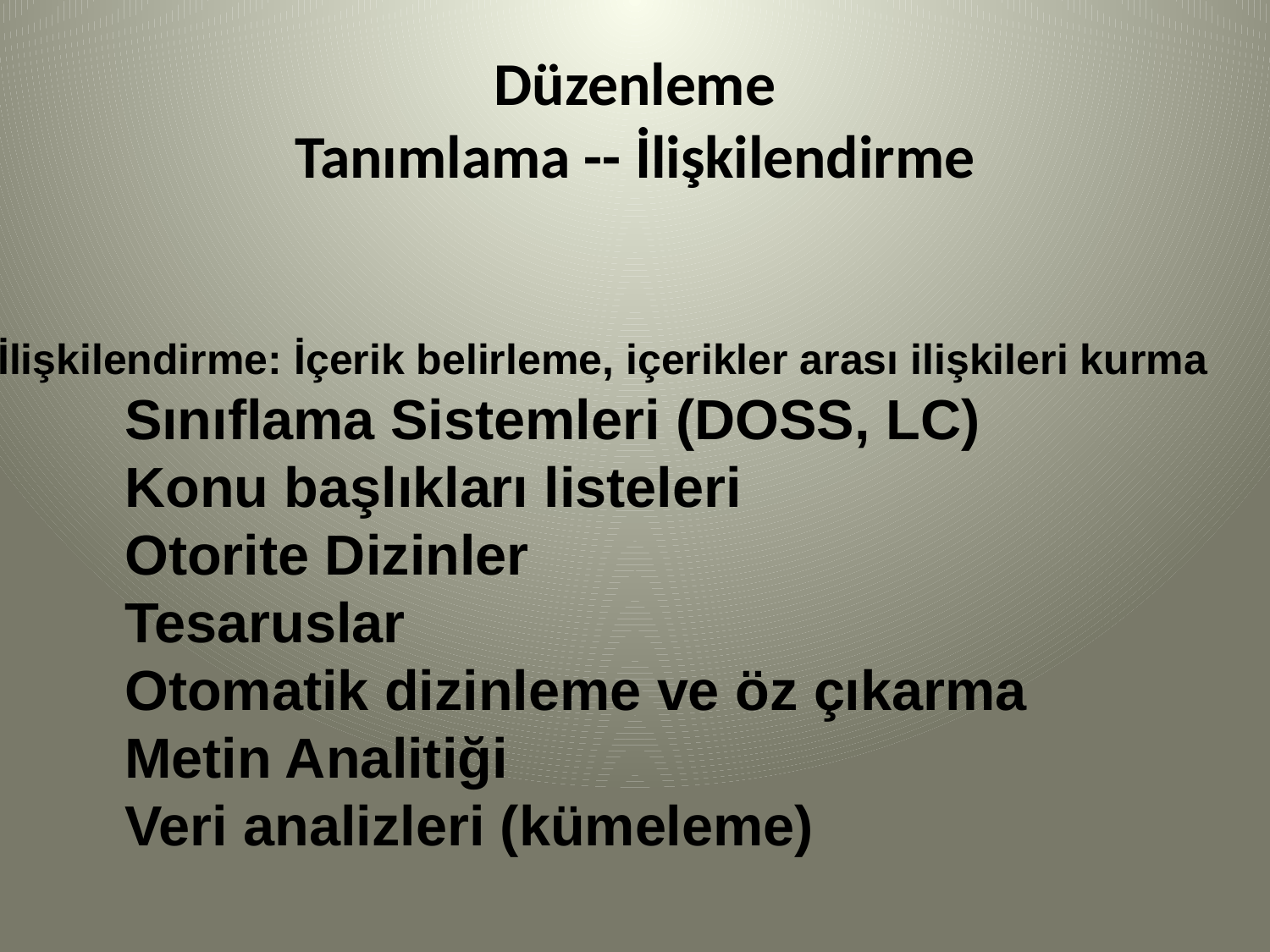

# Düzenleme Tanımlama -- İlişkilendirme
İlişkilendirme: İçerik belirleme, içerikler arası ilişkileri kurma
	Sınıflama Sistemleri (DOSS, LC)
	Konu başlıkları listeleri
	Otorite Dizinler
	Tesaruslar
	Otomatik dizinleme ve öz çıkarma
	Metin Analitiği
	Veri analizleri (kümeleme)